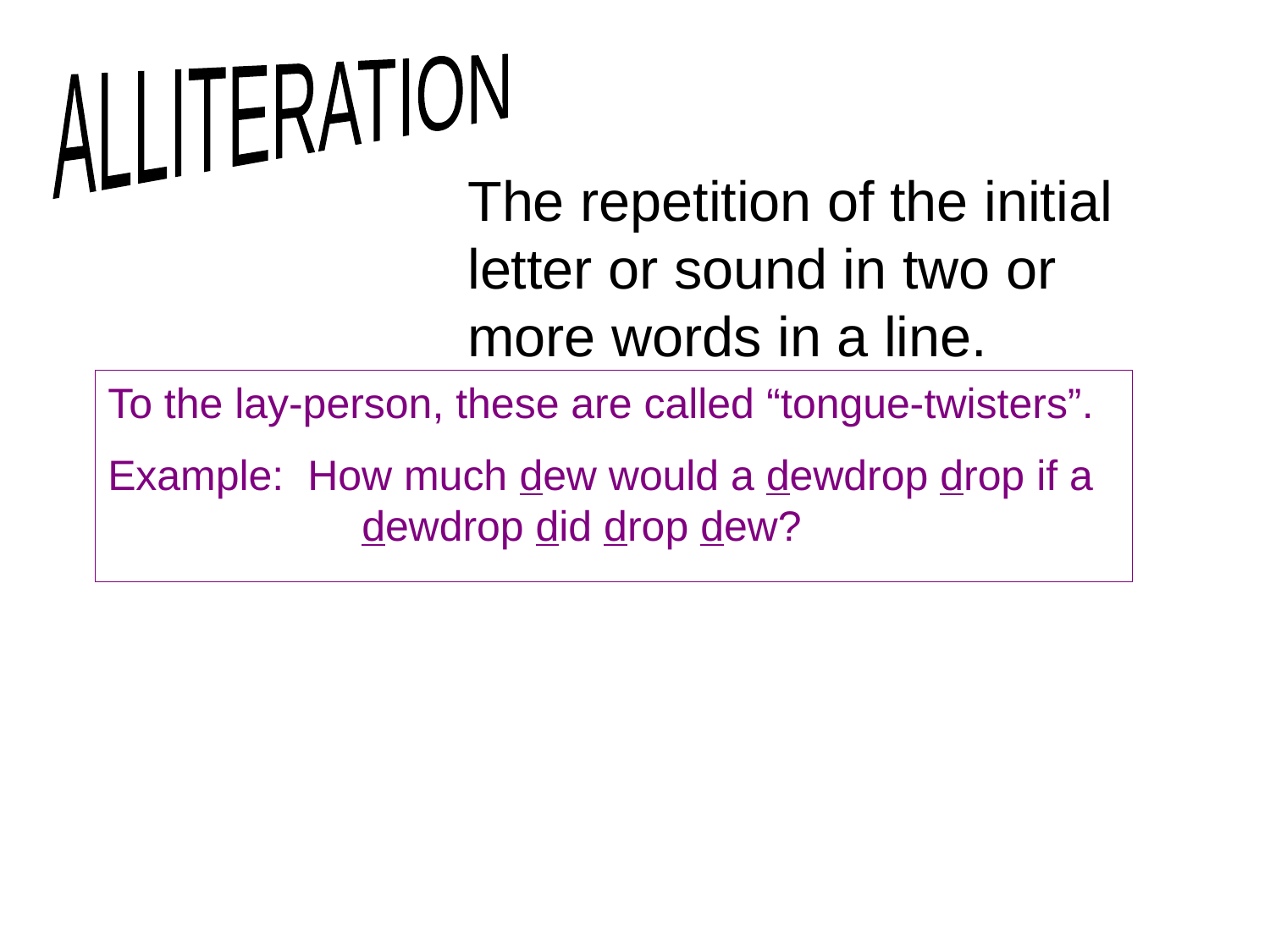

ALLITERATION
The repetition of the initial letter or sound in two or more words in a line.
To the lay-person, these are called “tongue-twisters”.
Example:  How much dew would a dewdrop drop if a 			dewdrop did drop dew?